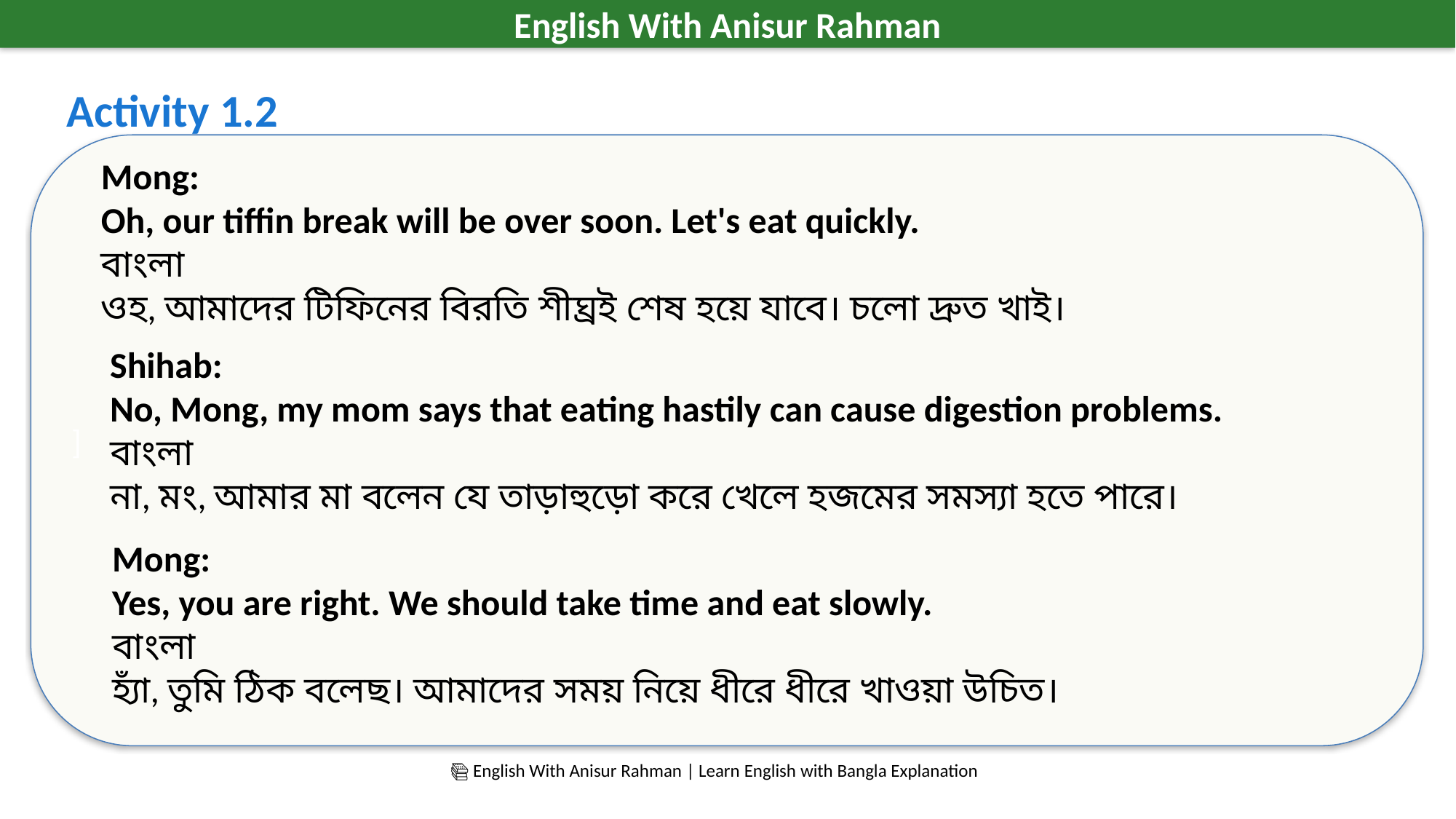

English With Anisur Rahman
Activity 1.2
]
Mong:
Oh, our tiffin break will be over soon. Let's eat quickly.
বাংলা
ওহ, আমাদের টিফিনের বিরতি শীঘ্রই শেষ হয়ে যাবে। চলো দ্রুত খাই।
Shihab:
No, Mong, my mom says that eating hastily can cause digestion problems.
বাংলা
না, মং, আমার মা বলেন যে তাড়াহুড়ো করে খেলে হজমের সমস্যা হতে পারে।
Mong:
Yes, you are right. We should take time and eat slowly.
বাংলা
হ্যাঁ, তুমি ঠিক বলেছ। আমাদের সময় নিয়ে ধীরে ধীরে খাওয়া উচিত।
📚 English With Anisur Rahman | Learn English with Bangla Explanation